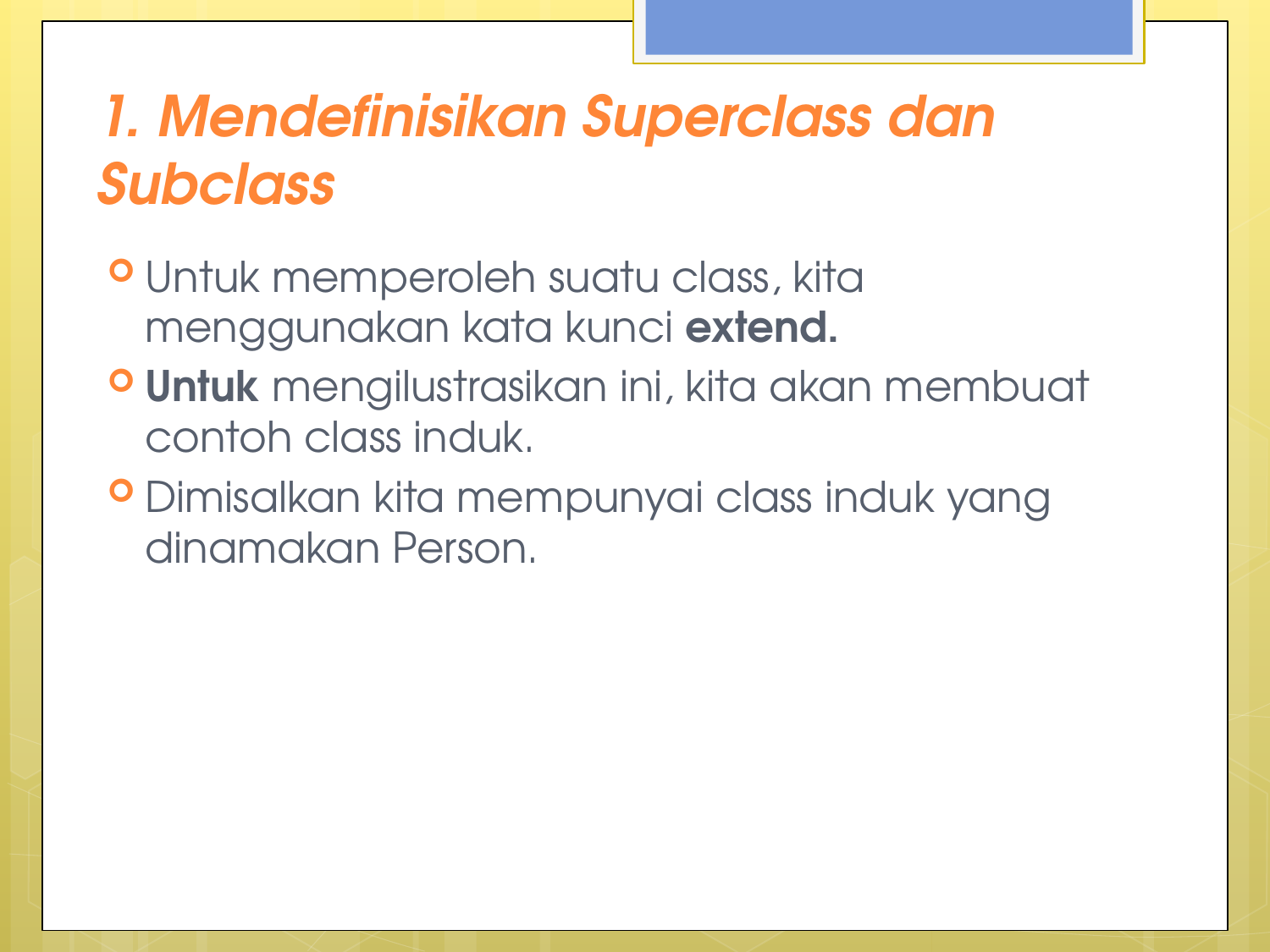

# 1. Mendefinisikan Superclass dan Subclass
Untuk memperoleh suatu class, kita menggunakan kata kunci extend.
Untuk mengilustrasikan ini, kita akan membuat contoh class induk.
Dimisalkan kita mempunyai class induk yang dinamakan Person.